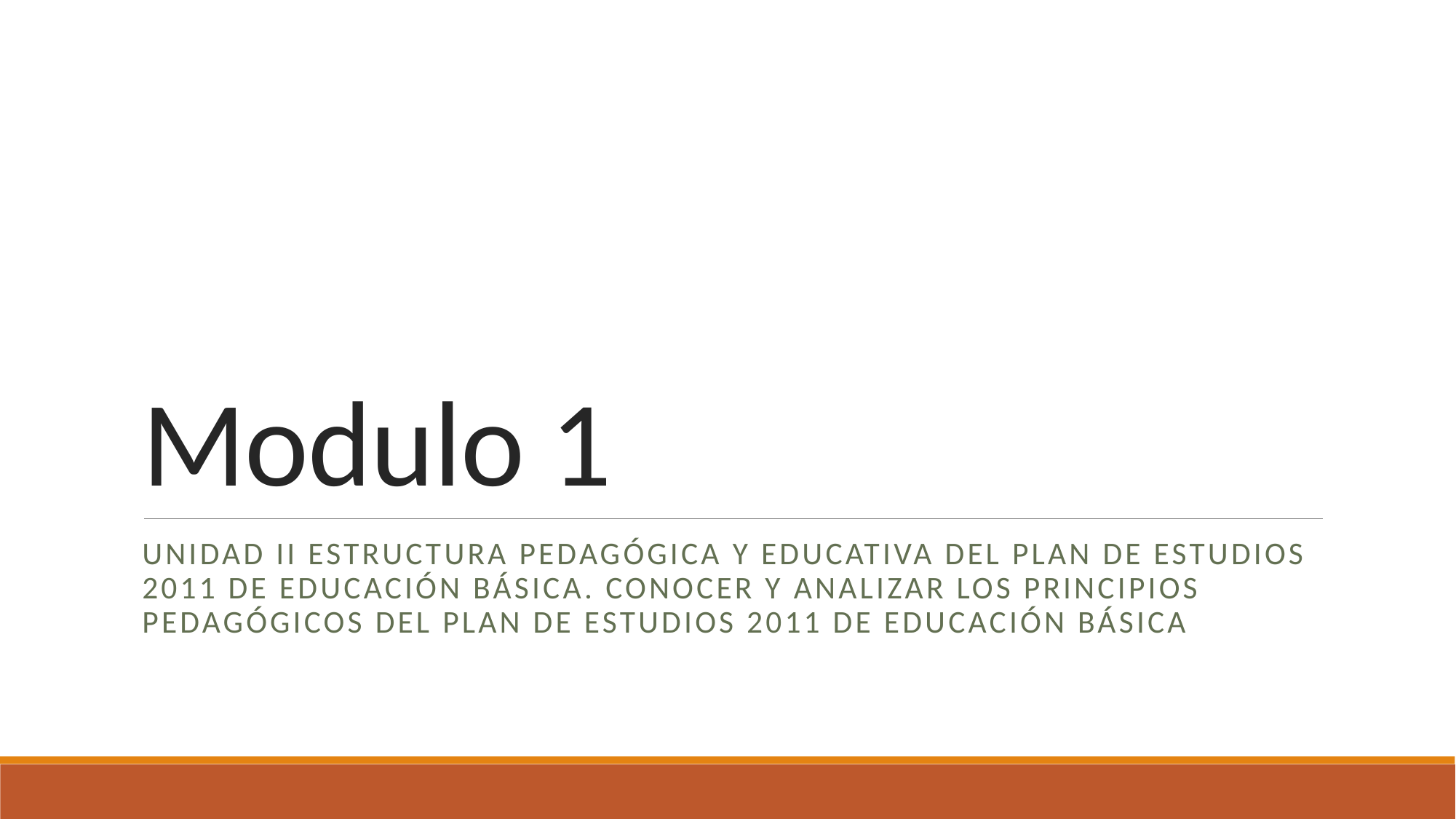

# Modulo 1
UNIDAD II Estructura pedagógica y educativa del Plan de estudios 2011 de educación básica. Conocer y analizar los principios pedagógicos del Plan de estudios 2011 de educación básica